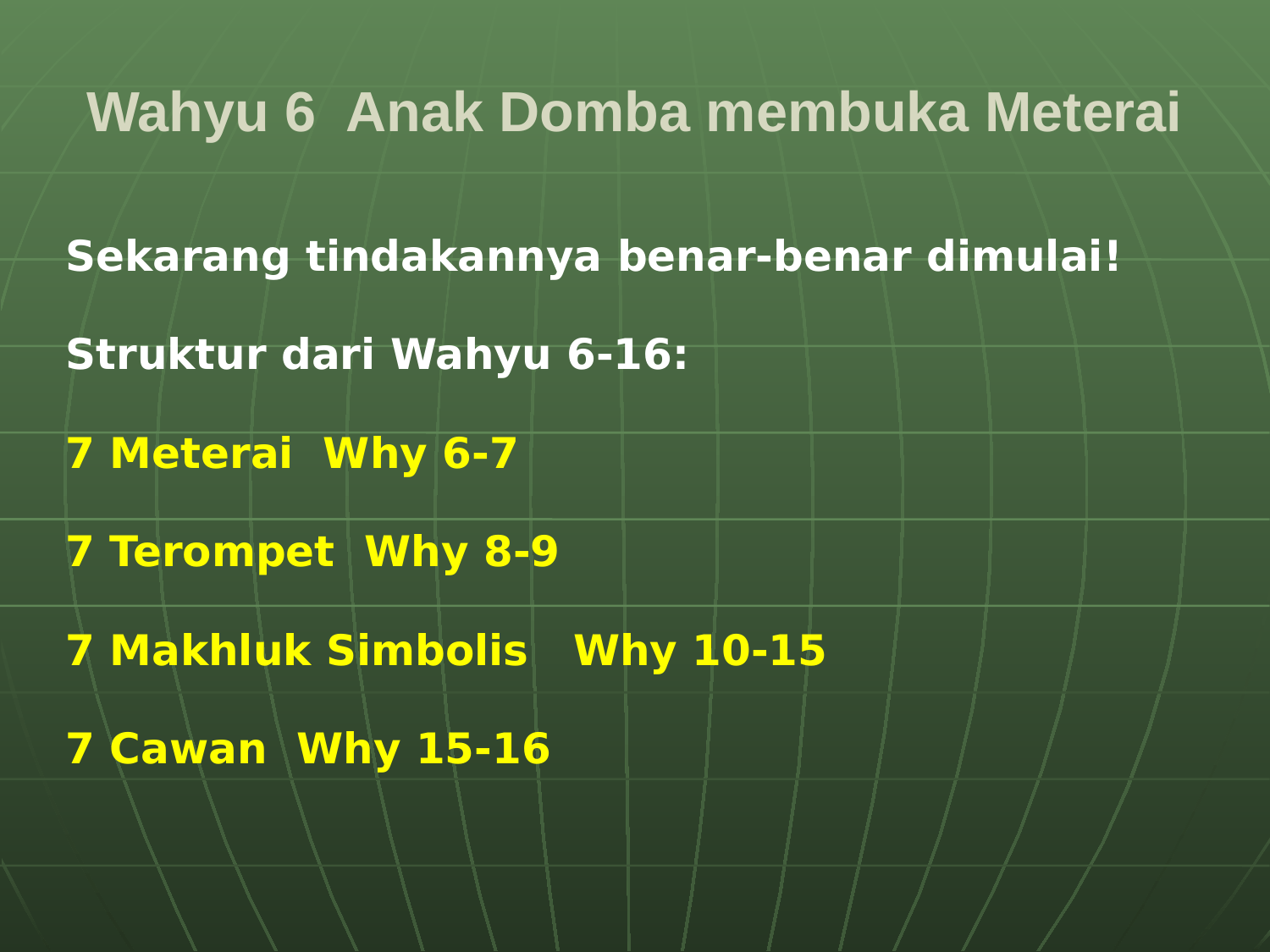

# Wahyu 6  Anak Domba membuka Meterai
Sekarang tindakannya benar-benar dimulai!

Struktur dari Wahyu 6-16:

7 Meterai  Why 6-7

7 Terompet  Why 8-9

7 Makhluk Simbolis   Why 10-15

7 Cawan  Why 15-16